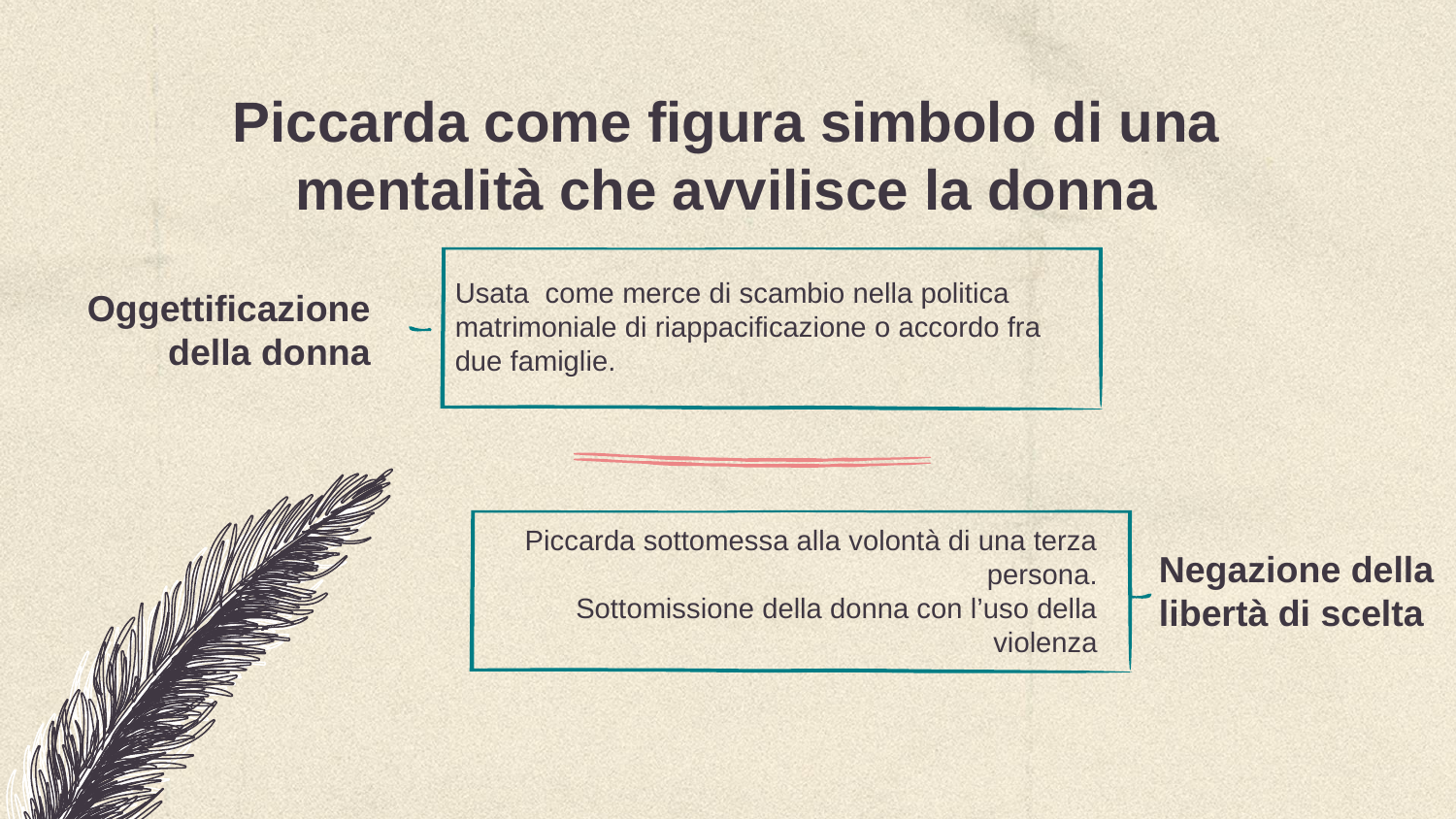

# Piccarda come figura simbolo di una mentalità che avvilisce la donna

Usata  come merce di scambio nella politica matrimoniale di riappacificazione o accordo fra due famiglie.
Oggettificazione della donna

Piccarda sottomessa alla volontà di una terza persona.
Sottomissione della donna con l’uso della violenza
Negazione della libertà di scelta